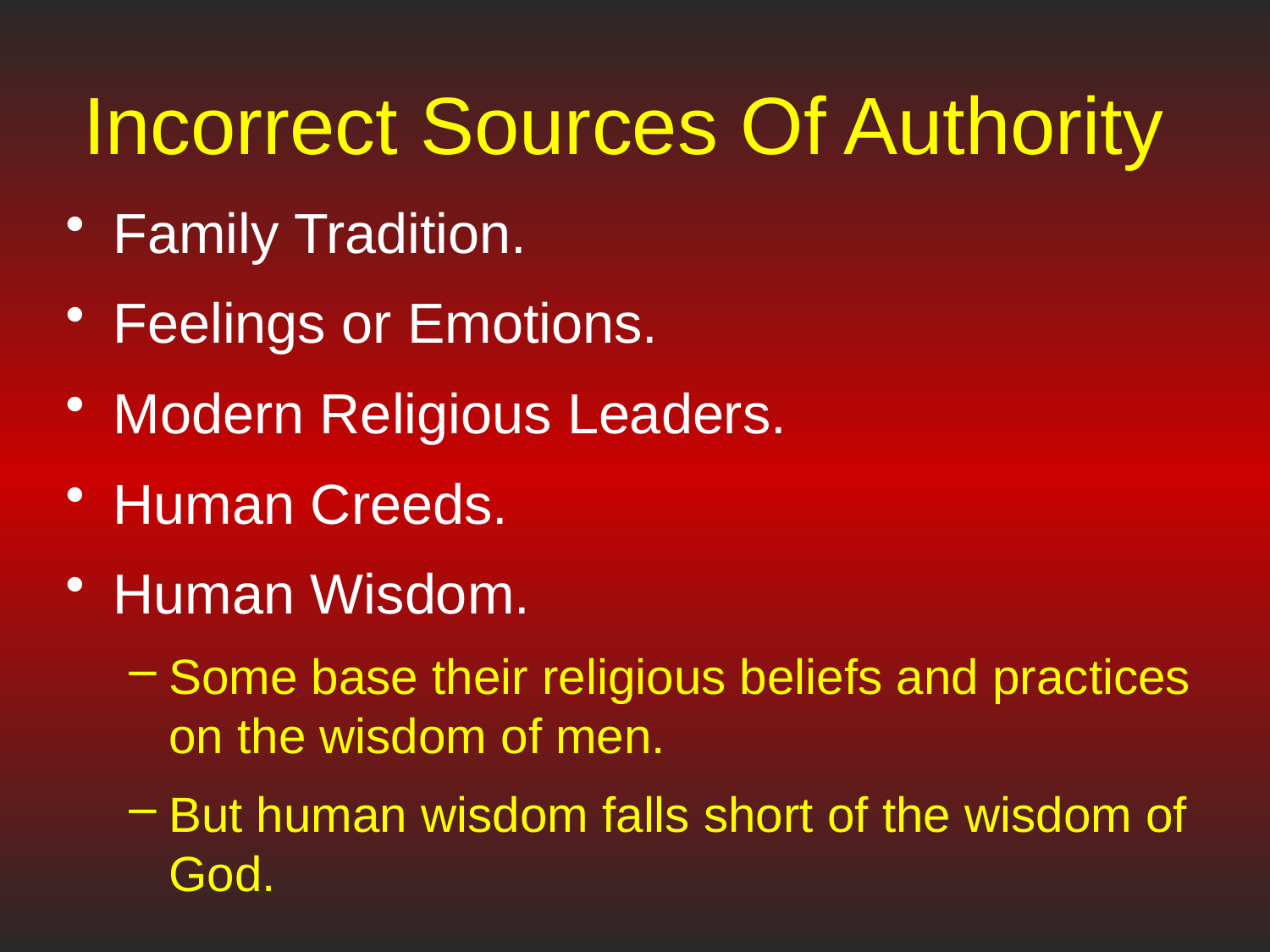

# Incorrect Sources Of Authority
Family Tradition.
Feelings or Emotions.
Modern Religious Leaders.
Human Creeds.
Human Wisdom.
Some base their religious beliefs and practices on the wisdom of men.
But human wisdom falls short of the wisdom of God.